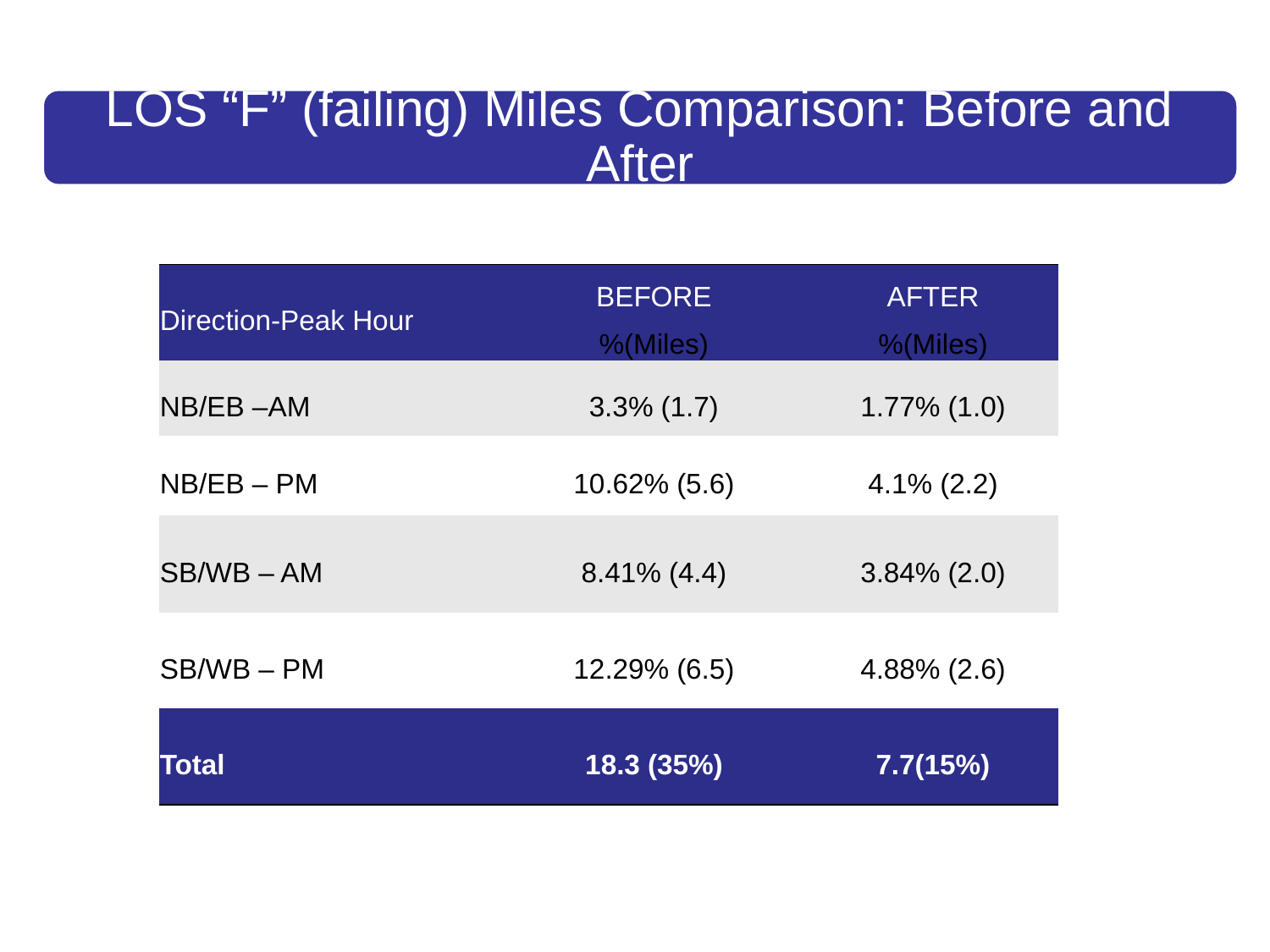

LOS “F” (failing) Miles Comparison: Before and After
| Direction-Peak Hour | BEFORE %(Miles) | AFTER %(Miles) |
| --- | --- | --- |
| NB/EB –AM | 3.3% (1.7) | 1.77% (1.0) |
| NB/EB – PM | 10.62% (5.6) | 4.1% (2.2) |
| SB/WB – AM | 8.41% (4.4) | 3.84% (2.0) |
| SB/WB – PM | 12.29% (6.5) | 4.88% (2.6) |
| Total | 18.3 (35%) | 7.7(15%) |